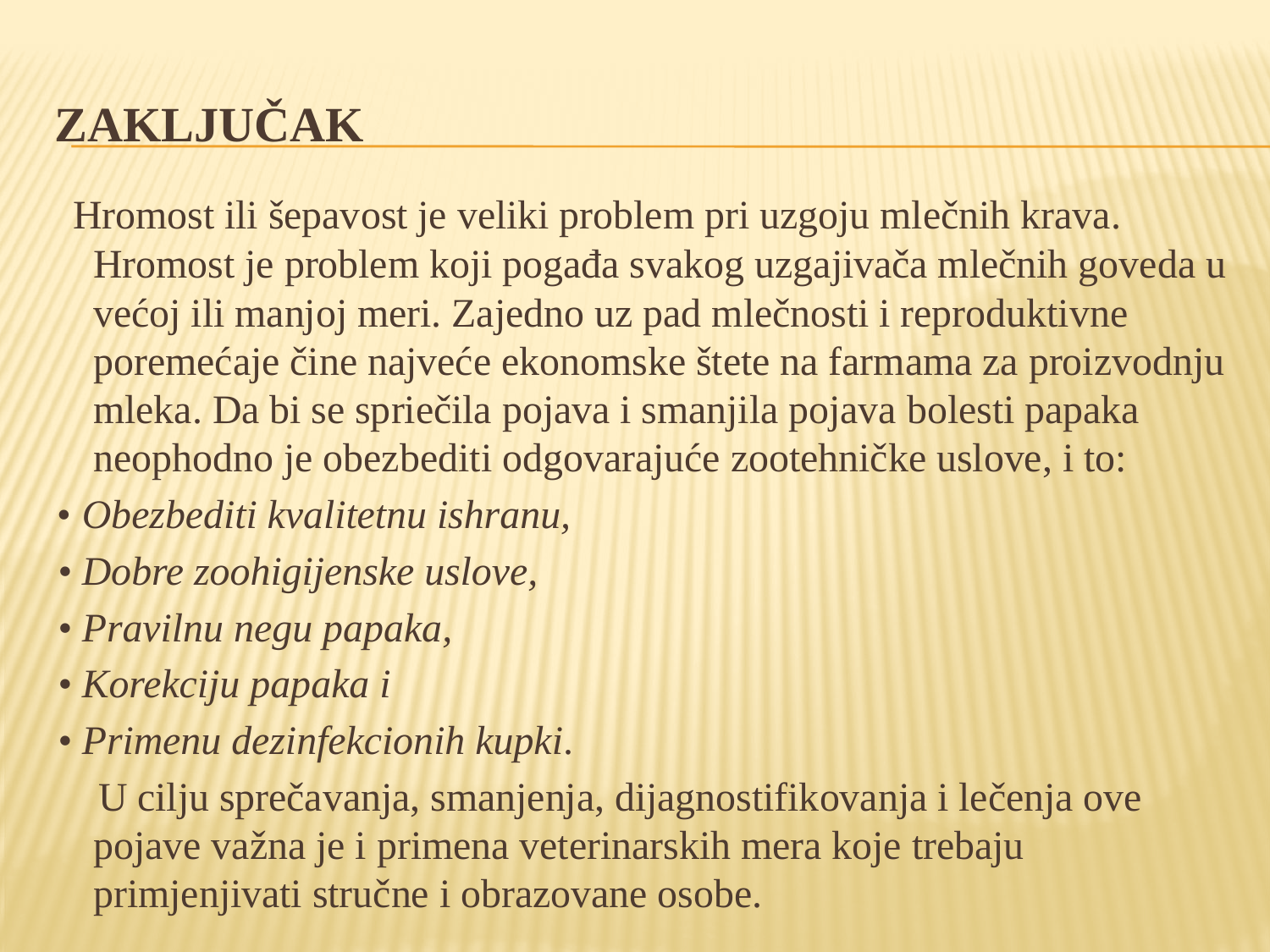

# zaključak
  Hromost ili šepavost je veliki problem pri uzgoju mlečnih krava. Hromost je problem koji pogađa svakog uzgajivača mlečnih goveda u većoj ili manjoj meri. Zajedno uz pad mlečnosti i reproduktivne poremećaje čine najveće ekonomske štete na farmama za proizvodnju mleka. Da bi se spriečila pojava i smanjila pojava bolesti papaka neophodno je obezbediti odgovarajuće zootehničke uslove, i to:
 • Obezbediti kvalitetnu ishranu,
 • Dobre zoohigijenske uslove,
 • Pravilnu negu papaka,
 • Korekciju papaka i
 • Primenu dezinfekcionih kupki.
     U cilju sprečavanja, smanjenja, dijagnostifikovanja i lečenja ove pojave važna je i primena veterinarskih mera koje trebaju primjenjivati stručne i obrazovane osobe.